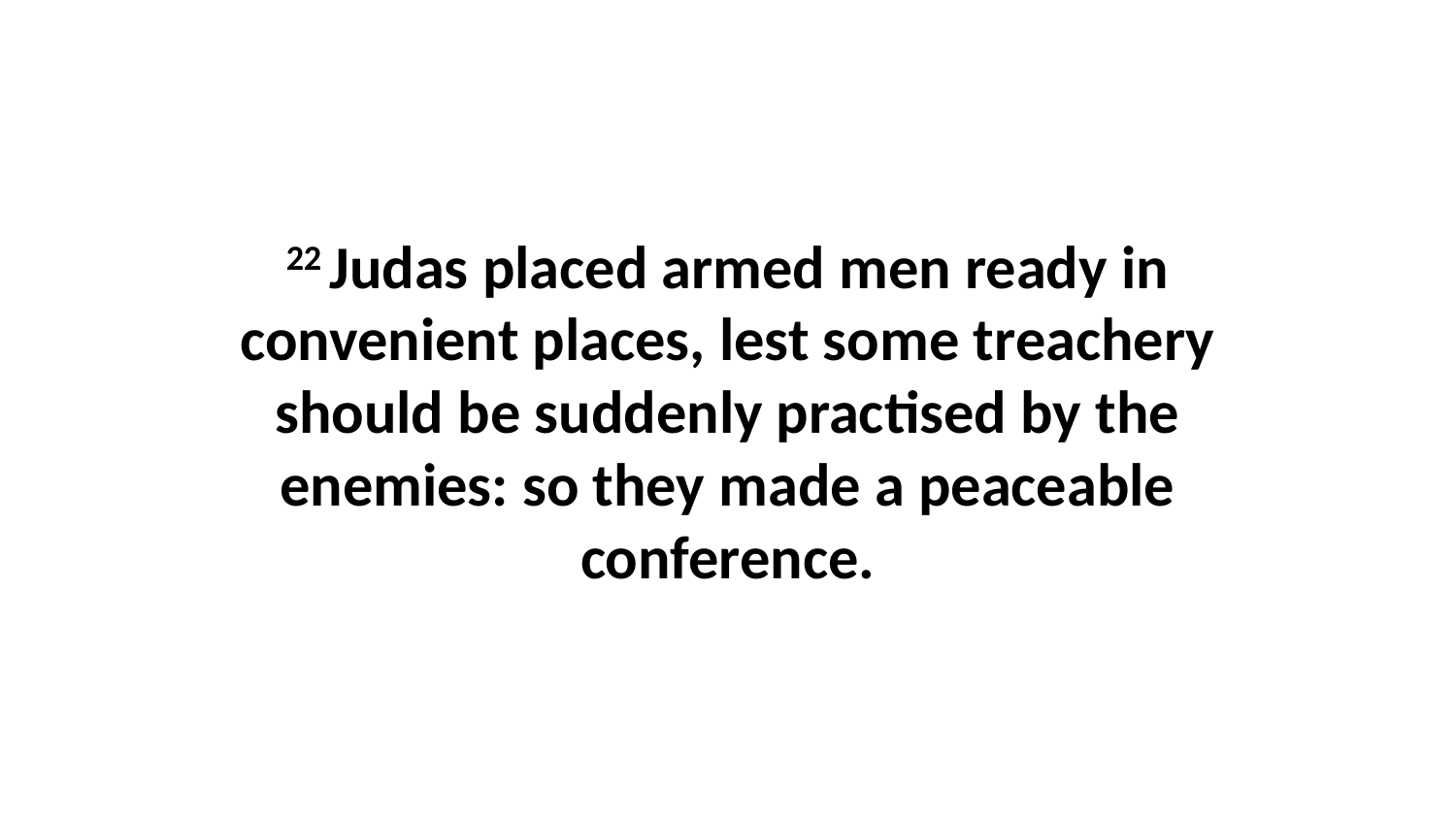

22 Judas placed armed men ready in convenient places, lest some treachery should be suddenly practised by the enemies: so they made a peaceable conference.